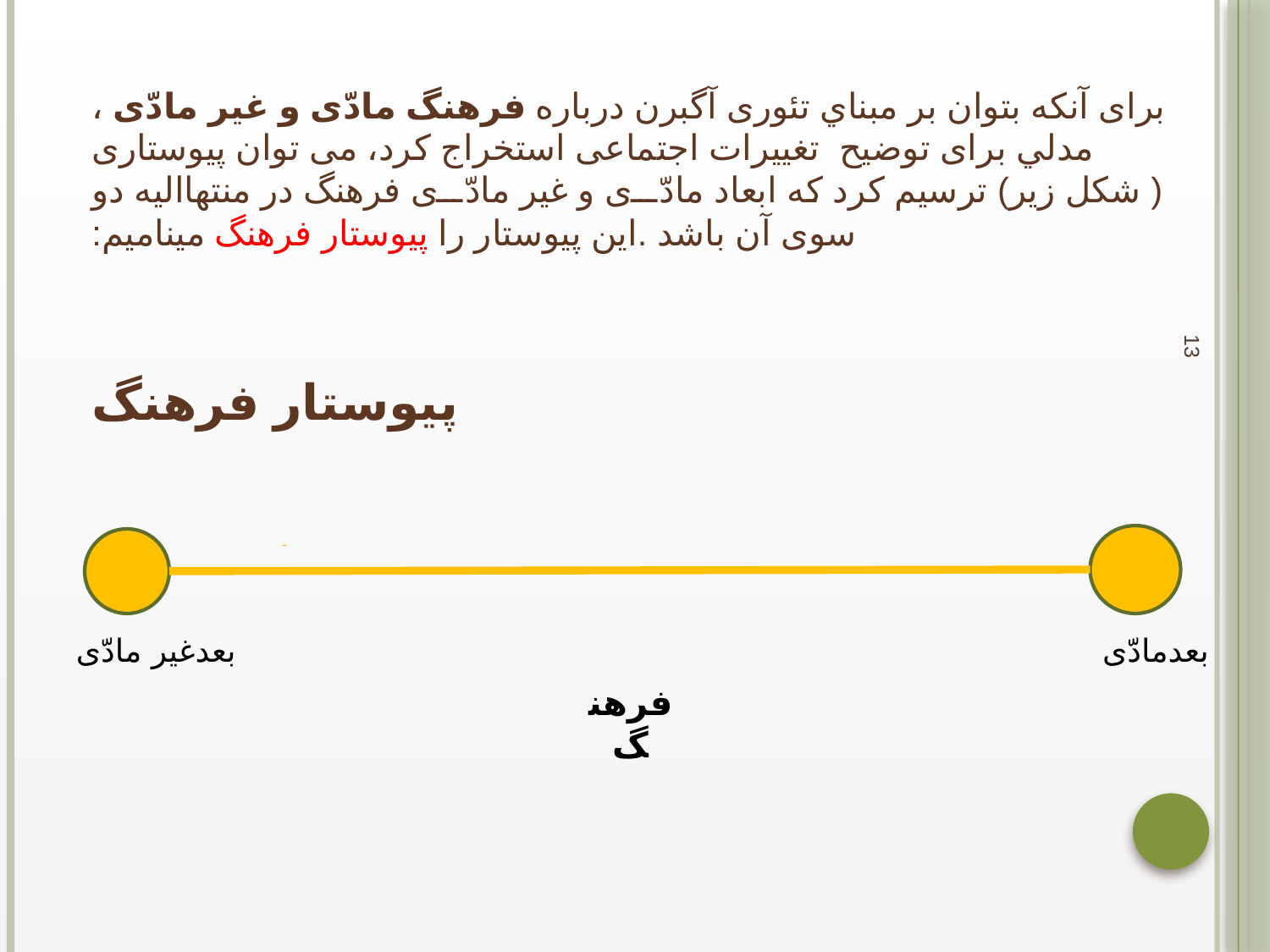

# برای آنكه بتوان بر مبناي تئوری آگبرن درباره فرهنگ مادّی و غير مادّی ، مدلي برای توضیح  تغييرات اجتماعی استخراج كرد، می توان پيوستاری ( شكل زير) ترسيم كرد كه ابعاد مادّی و غير مادّی فرهنگ در منتهااليه دو سوی آن باشد .این پیوستار را پیوستار فرهنگ مینامیم: پیوستار فرهنگ
13

بعدغير مادّی
بعدمادّی
فرهنگ